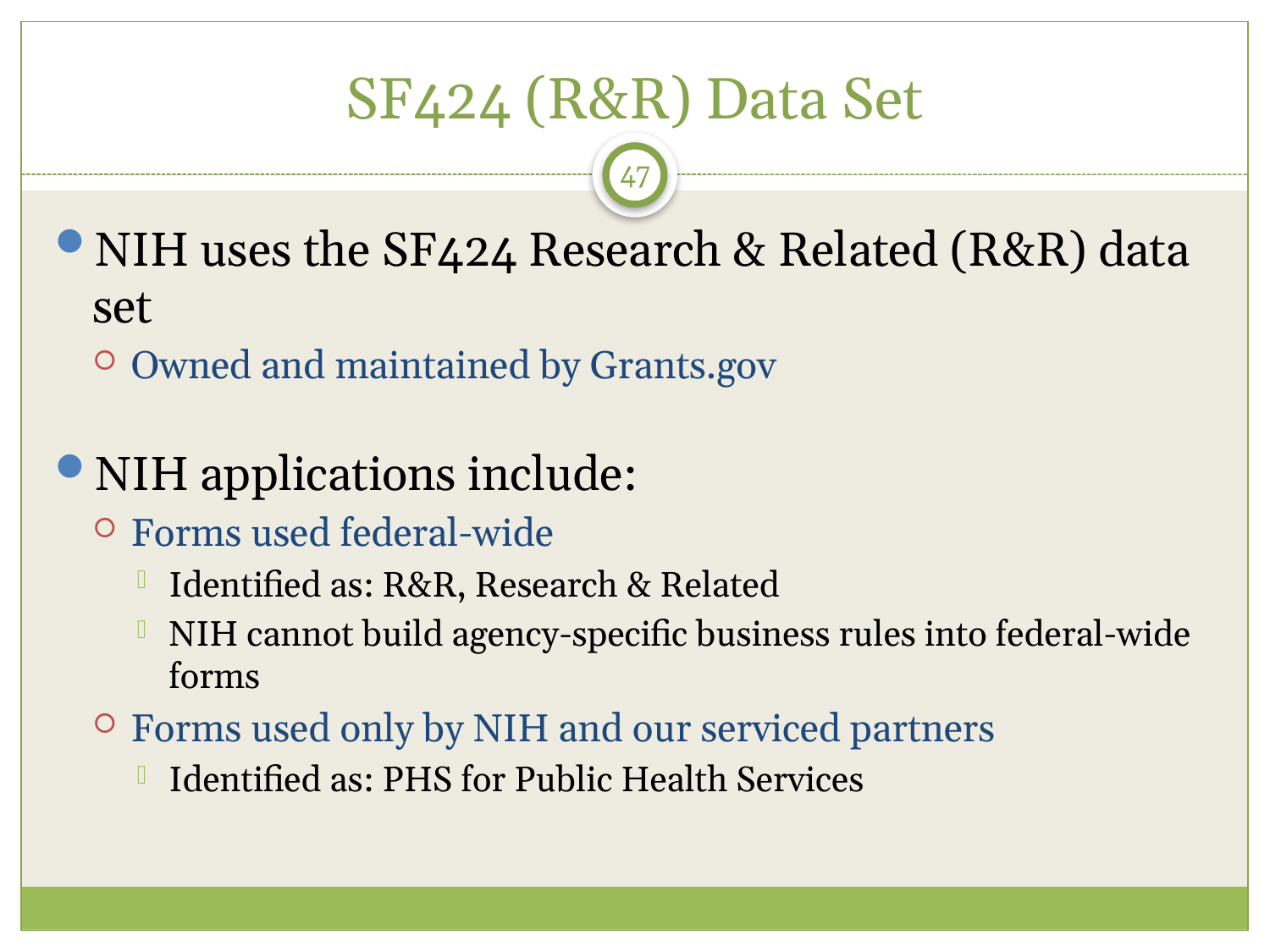

# SF424 (R&R) Data Set
47
NIH uses the SF424 Research & Related (R&R) data set
Owned and maintained by Grants.gov
NIH applications include:
Forms used federal-wide
Identified as: R&R, Research & Related
NIH cannot build agency-specific business rules into federal-wide forms
Forms used only by NIH and our serviced partners
Identified as: PHS for Public Health Services